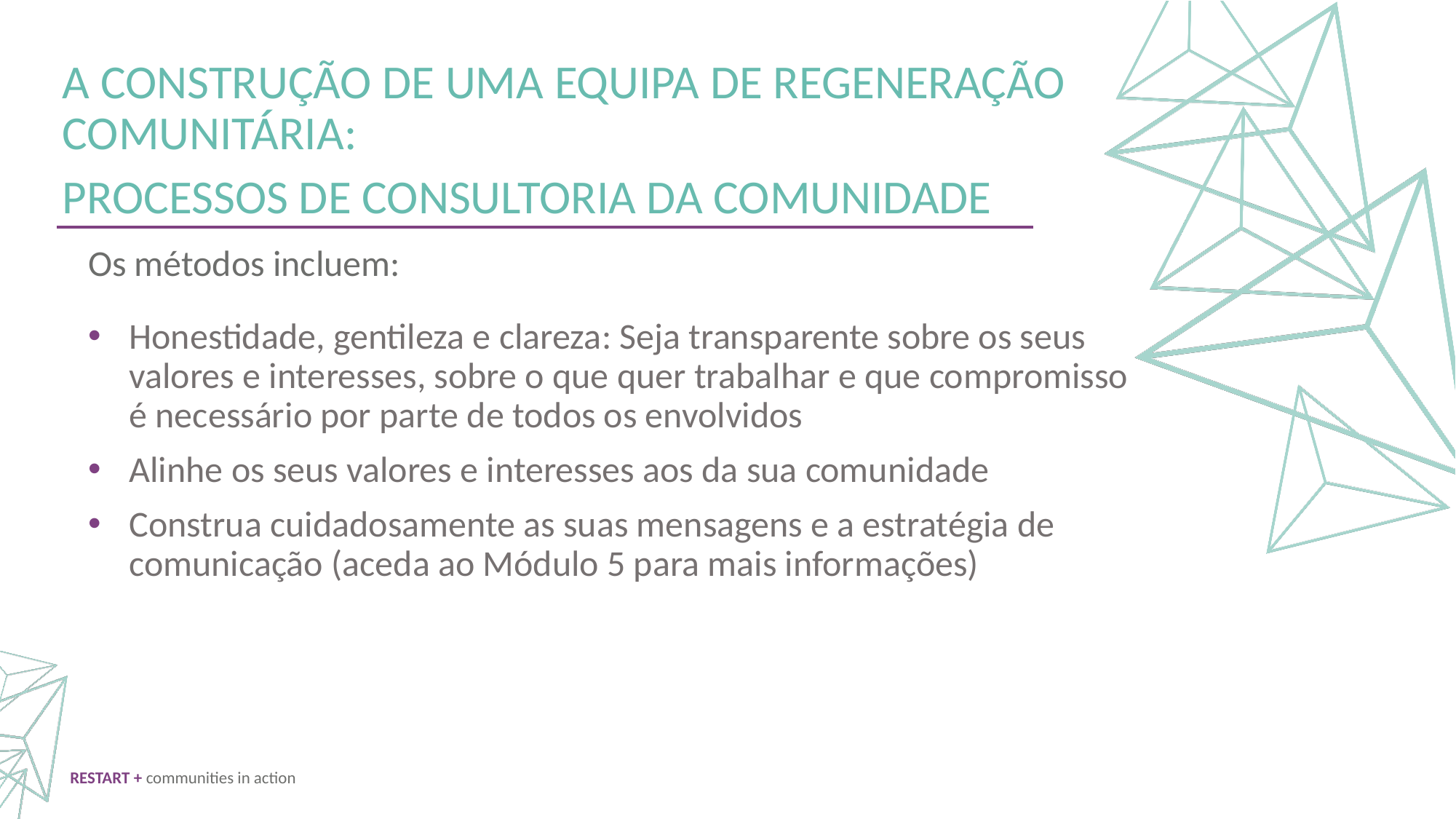

A CONSTRUÇÃO DE UMA EQUIPA DE REGENERAÇÃO COMUNITÁRIA:
PROCESSOS DE CONSULTORIA DA COMUNIDADE
Os métodos incluem:

Honestidade, gentileza e clareza: Seja transparente sobre os seus valores e interesses, sobre o que quer trabalhar e que compromisso é necessário por parte de todos os envolvidos
Alinhe os seus valores e interesses aos da sua comunidade
Construa cuidadosamente as suas mensagens e a estratégia de  comunicação (aceda ao Módulo 5 para mais informações)